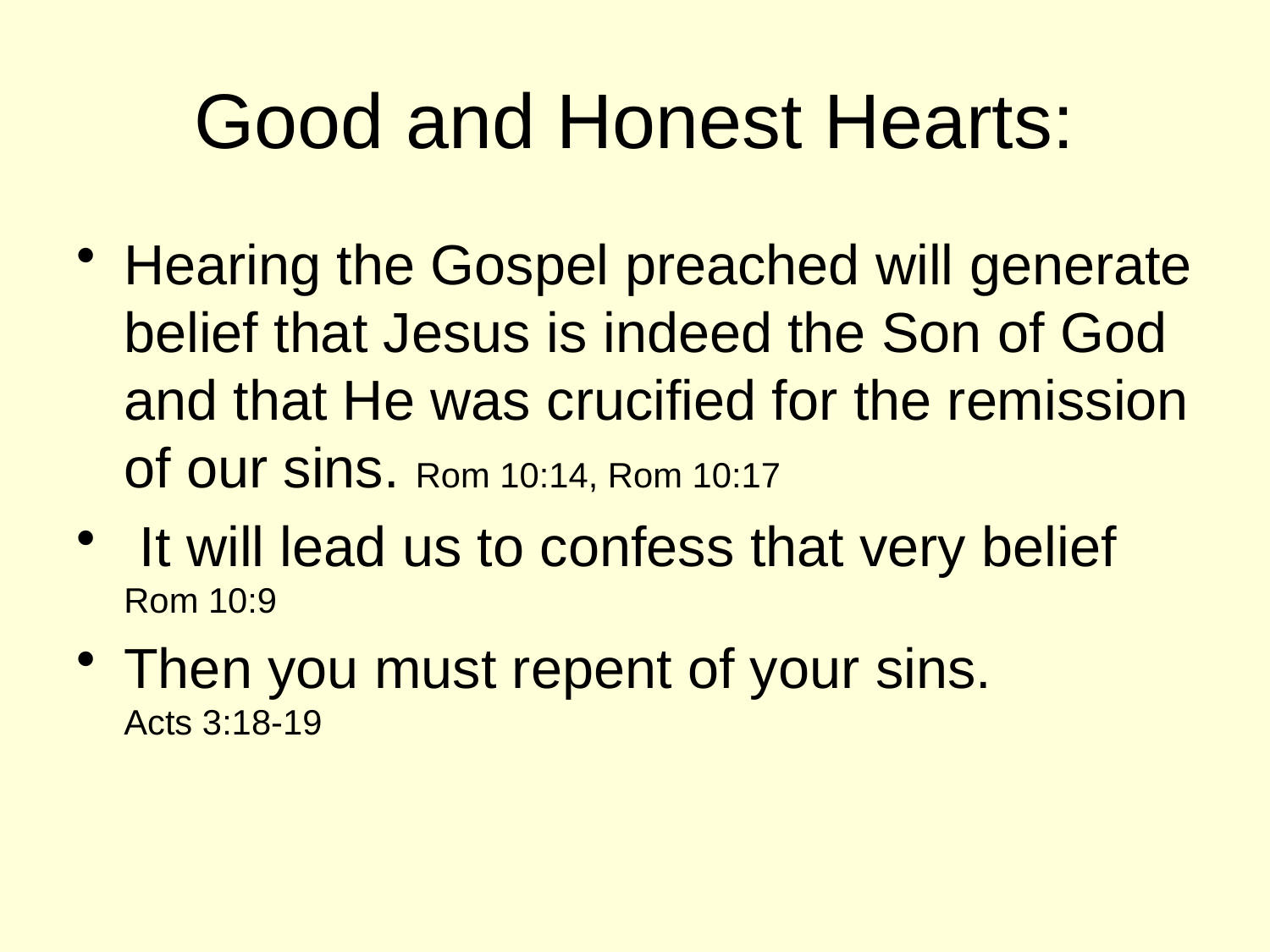

# Good and Honest Hearts:
Hearing the Gospel preached will generate belief that Jesus is indeed the Son of God and that He was crucified for the remission of our sins. Rom 10:14, Rom 10:17
 It will lead us to confess that very belief     Rom 10:9
Then you must repent of your sins.           Acts 3:18-19